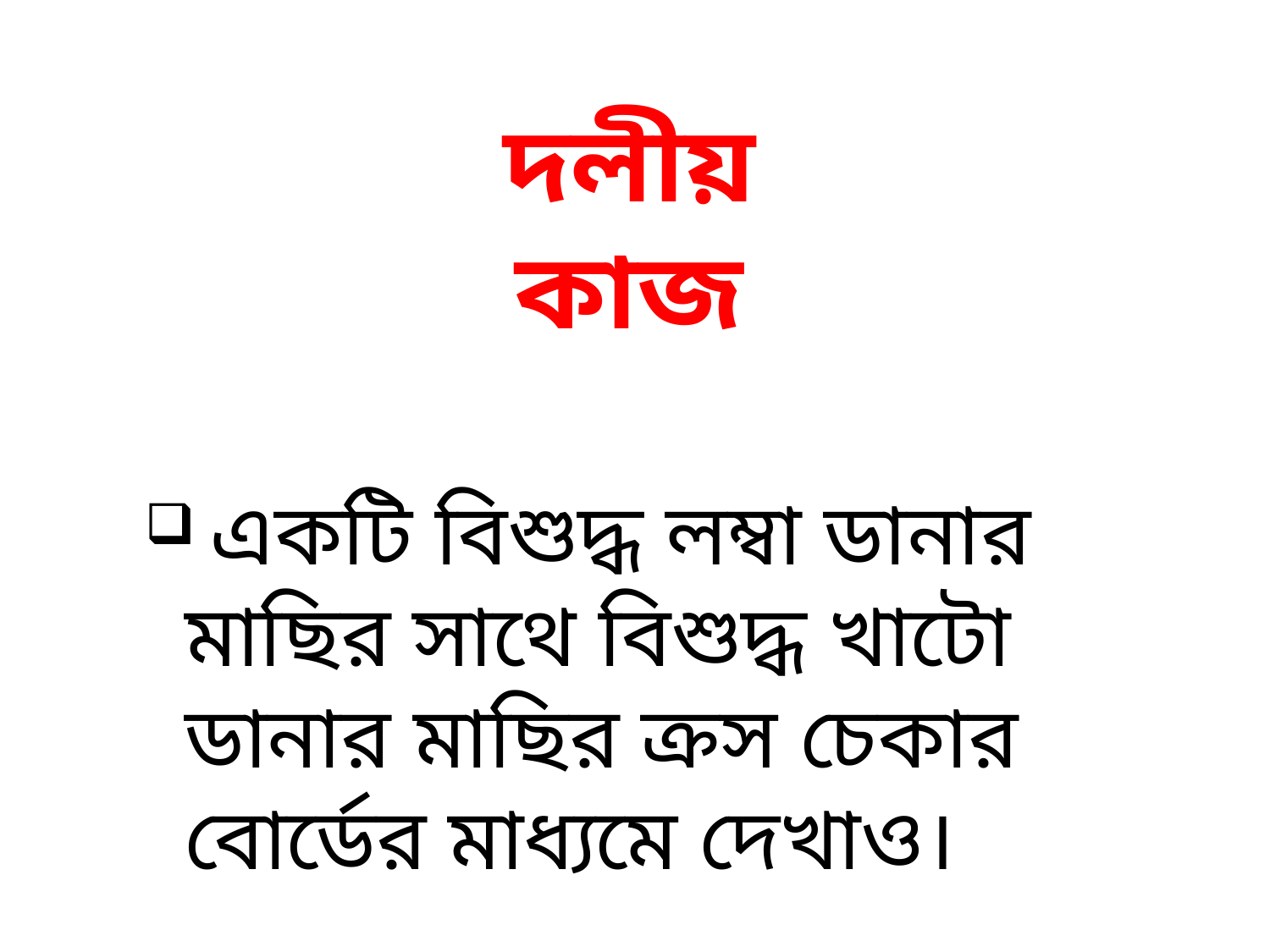

দলীয় কাজ
 একটি বিশুদ্ধ লম্বা ডানার মাছির সাথে বিশুদ্ধ খাটো ডানার মাছির ক্রস চেকার বোর্ডের মাধ্যমে দেখাও।